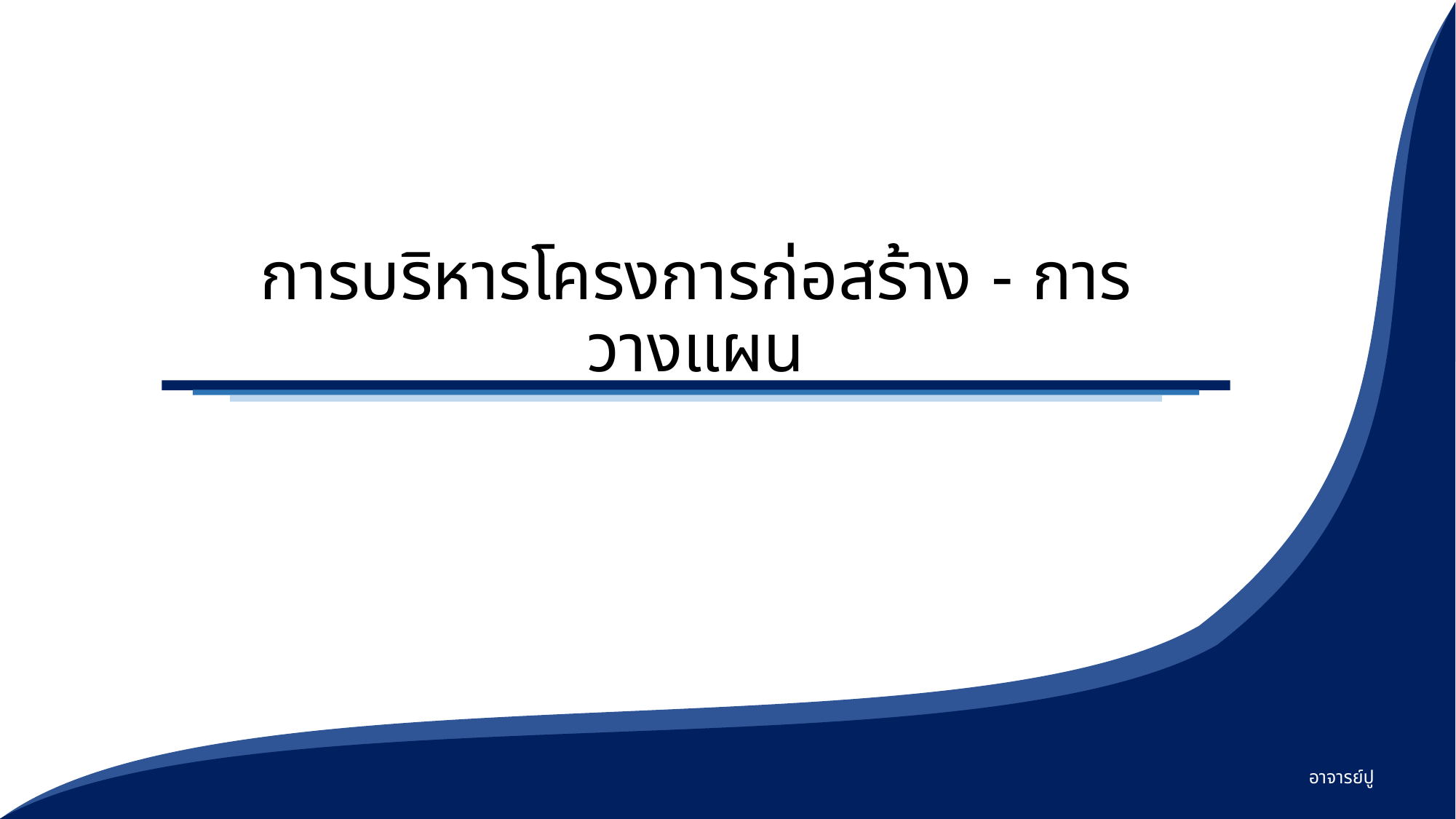

# การบริหารโครงการก่อสร้าง - การวางแผน